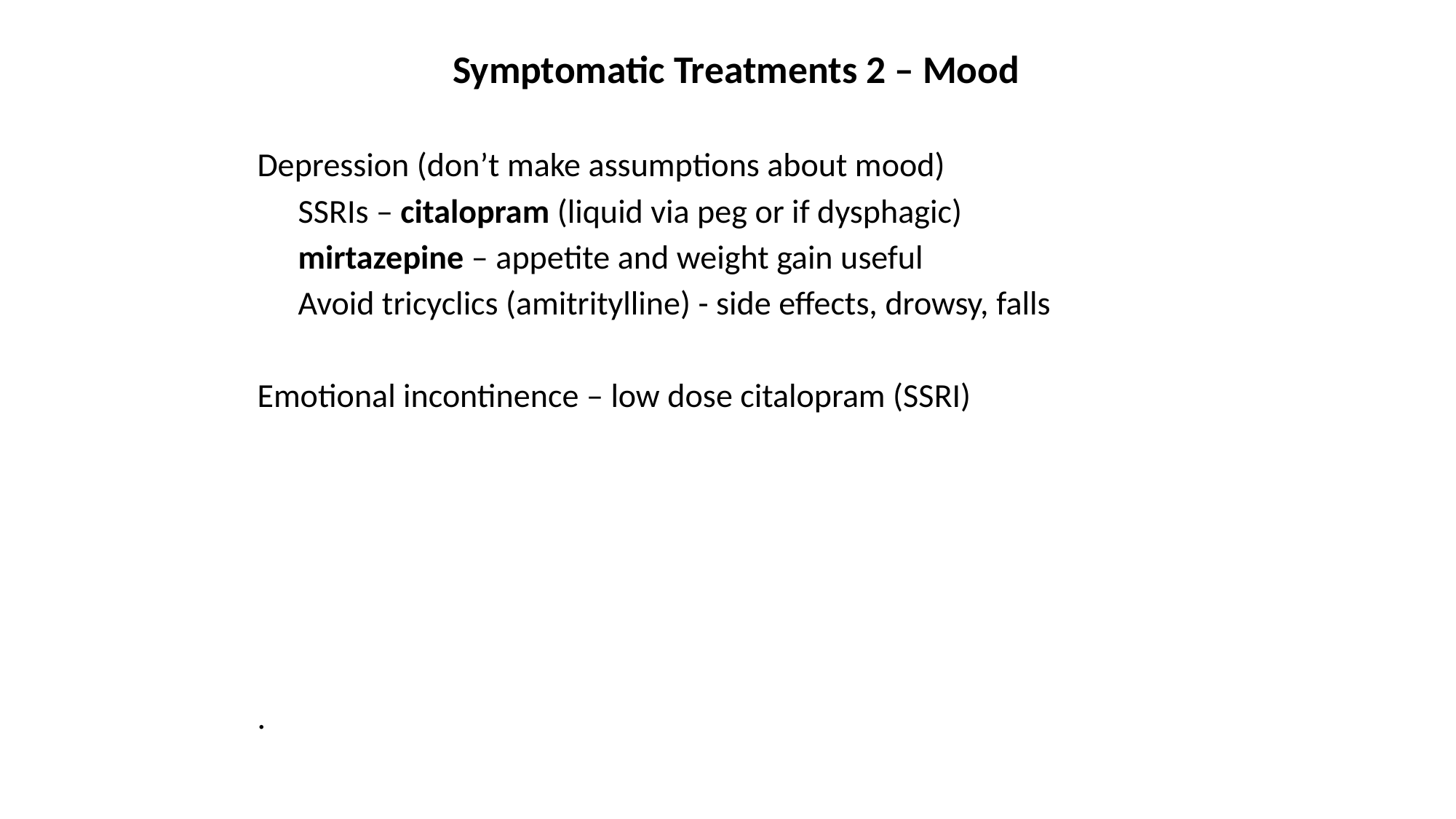

Symptomatic Treatments 2 – Mood

Depression (don’t make assumptions about mood)
	SSRIs – citalopram (liquid via peg or if dysphagic)
	mirtazepine – appetite and weight gain useful
	Avoid tricyclics (amitritylline) - side effects, drowsy, falls

Emotional incontinence – low dose citalopram (SSRI)

.